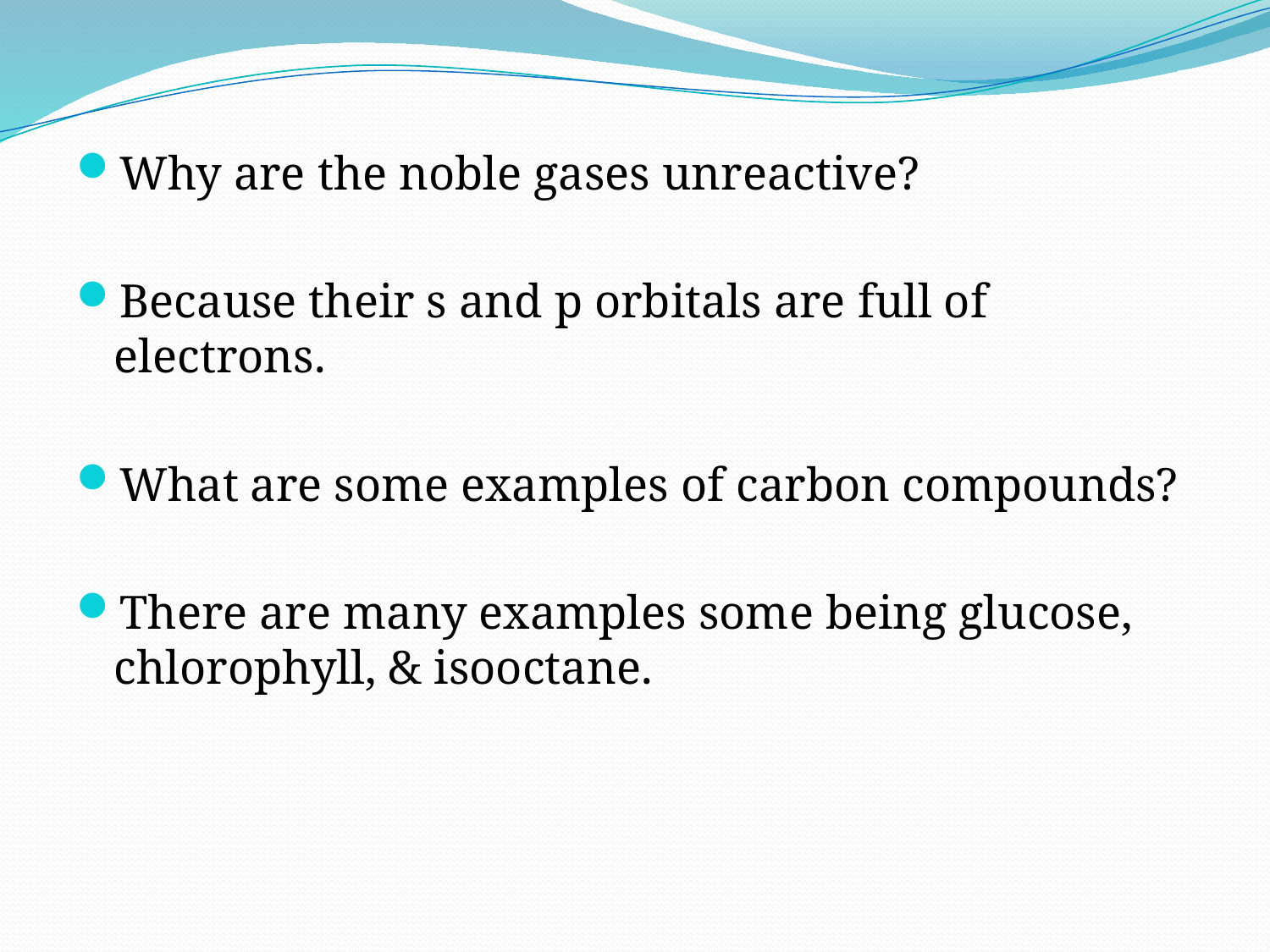

Why are the noble gases unreactive?

Because their s and p orbitals are full of electrons.

What are some examples of carbon compounds?

There are many examples some being glucose, chlorophyll, & isooctane.